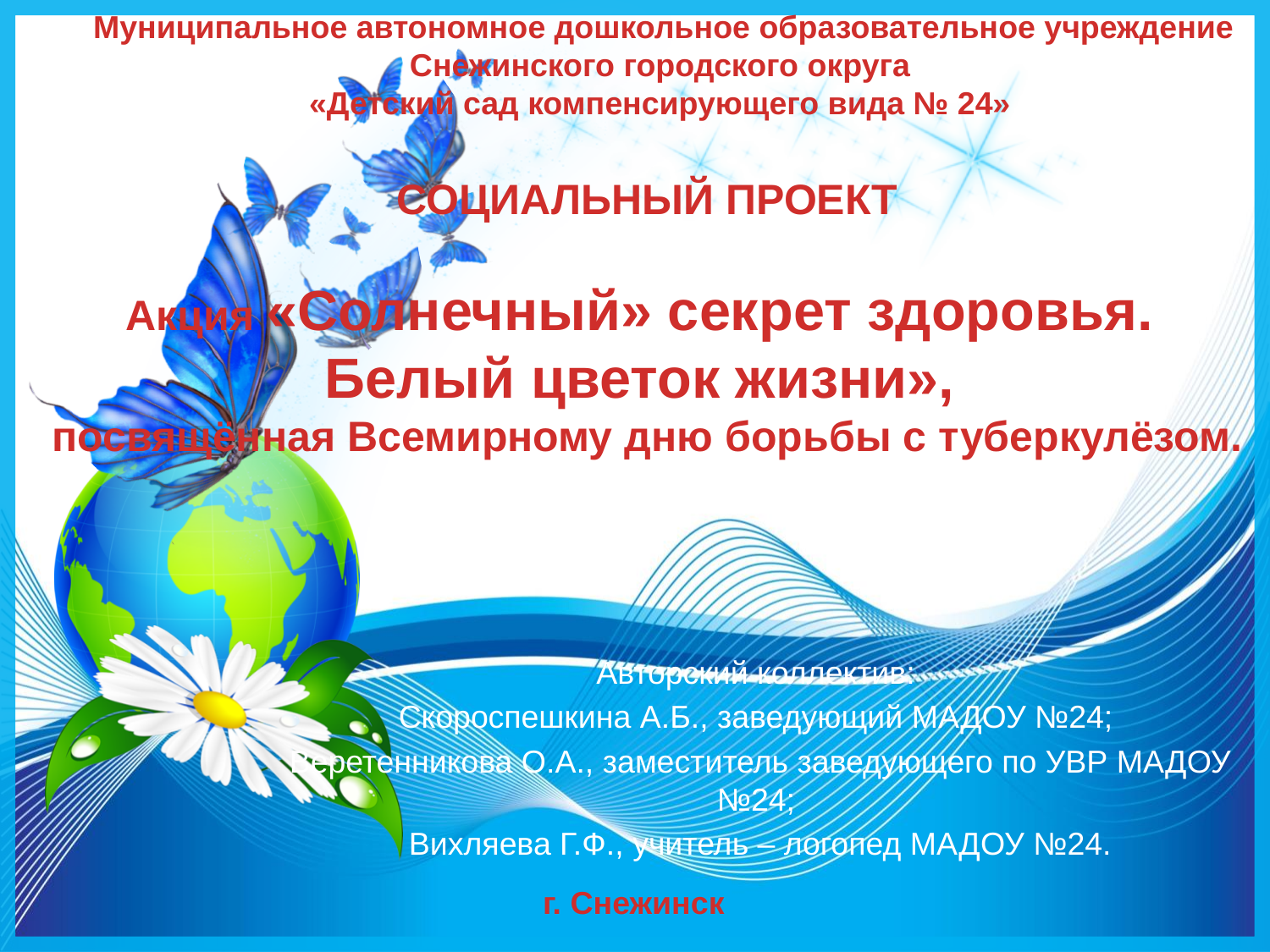

Муниципальное автономное дошкольное образовательное учреждение
Снежинского городского округа
«Детский сад компенсирующего вида № 24»
СОЦИАЛЬНЫЙ ПРОЕКТ
Акция «Солнечный» секрет здоровья.
Белый цветок жизни»,
посвящённая Всемирному дню борьбы с туберкулёзом.
Авторский коллектив:
Скороспешкина А.Б., заведующий МАДОУ №24;
Веретенникова О.А., заместитель заведующего по УВР МАДОУ №24;
Вихляева Г.Ф., учитель – логопед МАДОУ №24.
 г. Снежинск